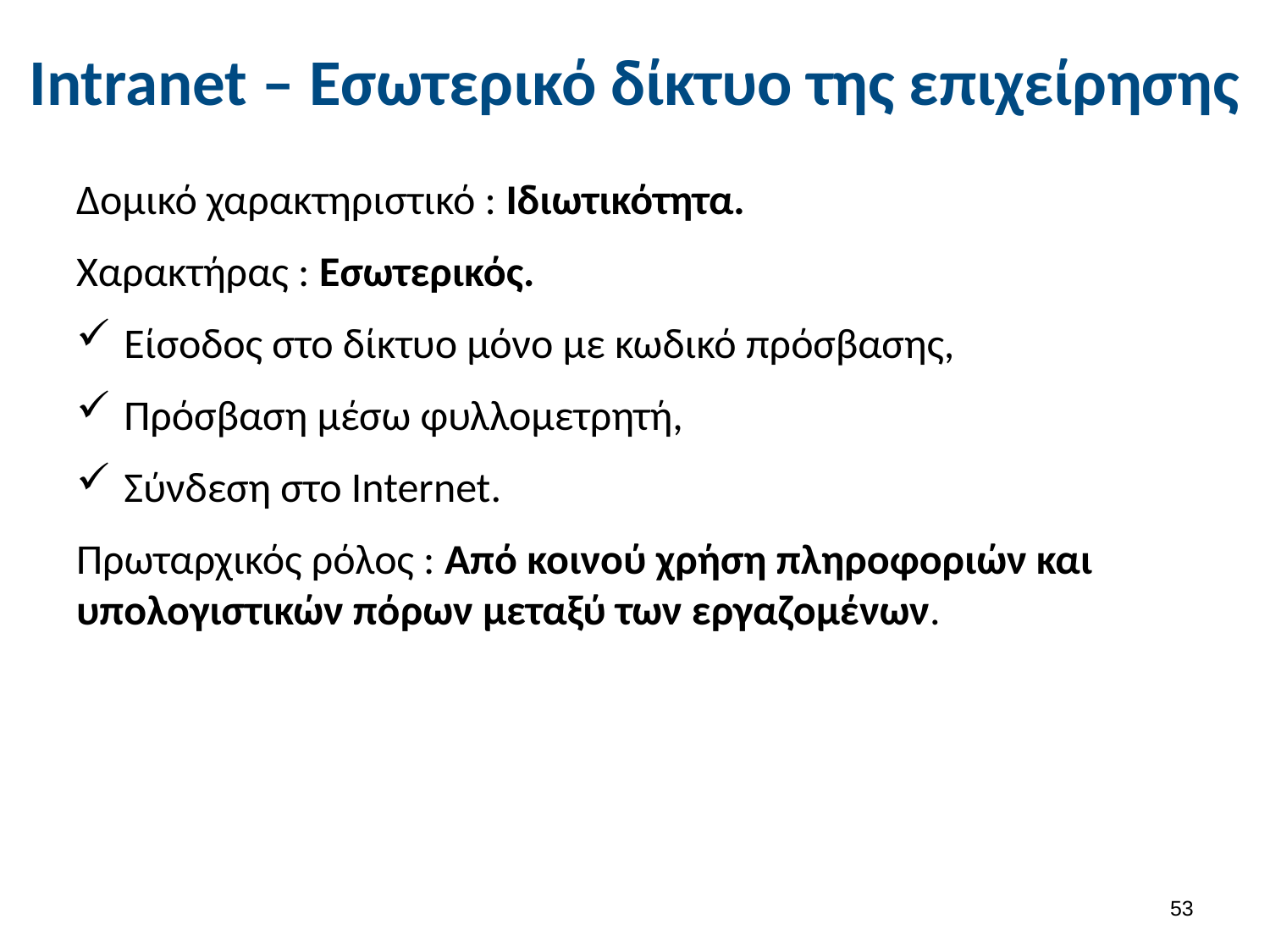

# Intranet – Εσωτερικό δίκτυο της επιχείρησης
Δομικό χαρακτηριστικό : Ιδιωτικότητα.
Χαρακτήρας : Εσωτερικός.
Είσοδος στο δίκτυο μόνο με κωδικό πρόσβασης,
Πρόσβαση μέσω φυλλομετρητή,
Σύνδεση στο Internet.
Πρωταρχικός ρόλος : Από κοινού χρήση πληροφοριών και υπολογιστικών πόρων μεταξύ των εργαζομένων.
53